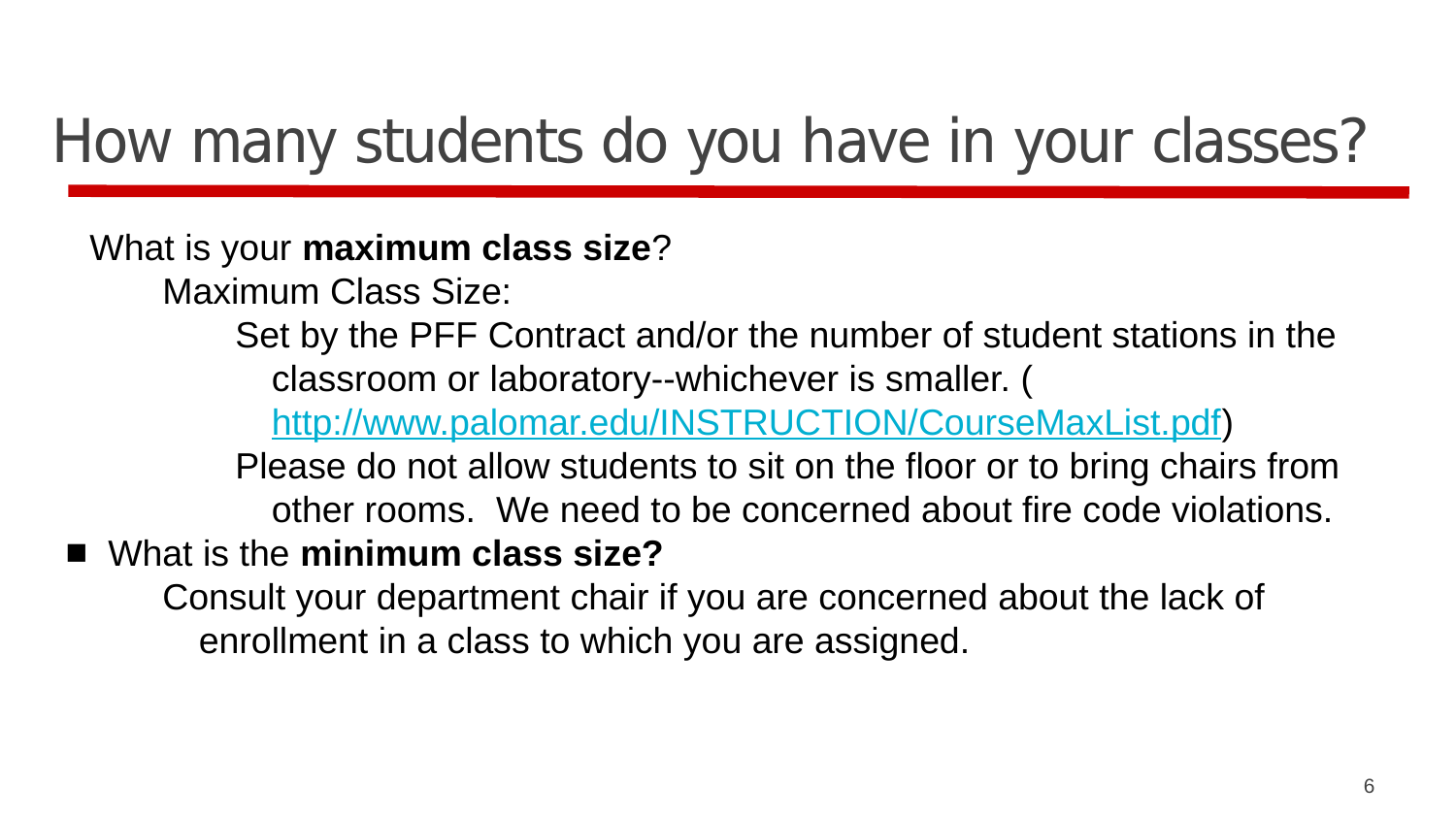

# How many students do you have in your classes?
What is your maximum class size?
Maximum Class Size:
Set by the PFF Contract and/or the number of student stations in the classroom or laboratory--whichever is smaller. (http://www.palomar.edu/INSTRUCTION/CourseMaxList.pdf)
Please do not allow students to sit on the floor or to bring chairs from other rooms.  We need to be concerned about fire code violations.
What is the minimum class size?
Consult your department chair if you are concerned about the lack of enrollment in a class to which you are assigned.
6